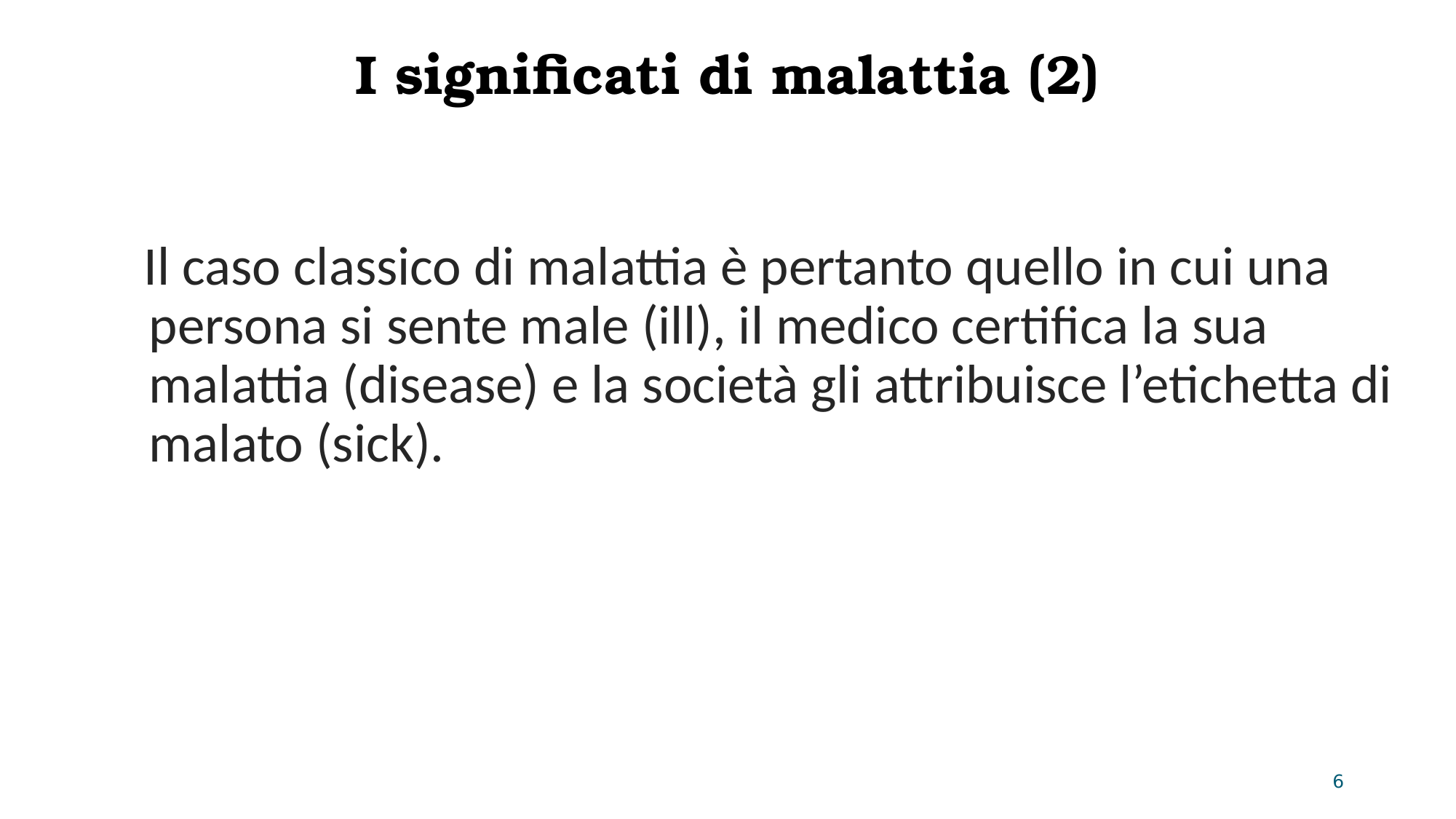

I significati di malattia (2)

    Il caso classico di malattia è pertanto quello in cui una persona si sente male (ill), il medico certifica la sua malattia (disease) e la società gli attribuisce l’etichetta di malato (sick).

6